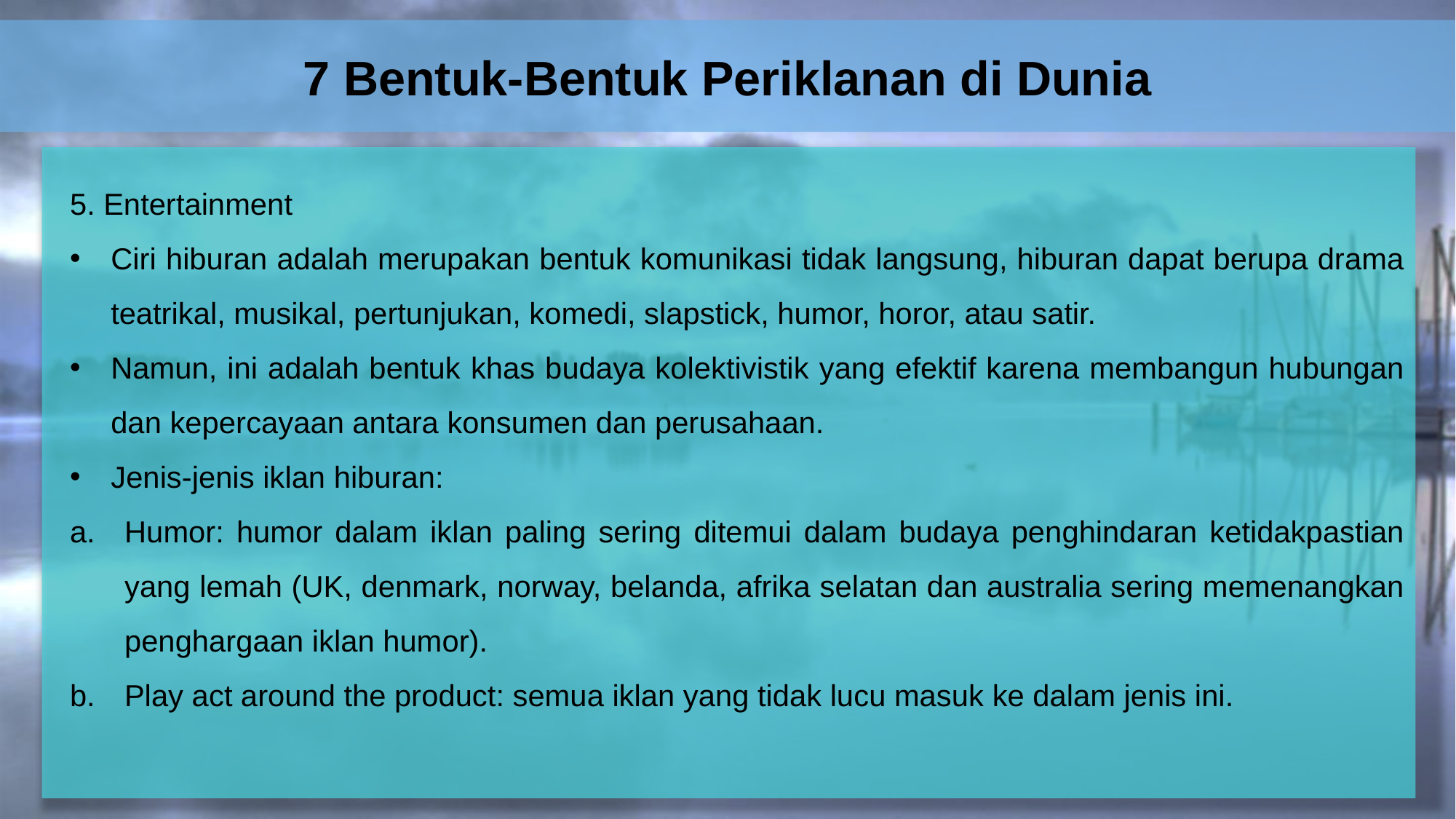

7 Bentuk-Bentuk Periklanan di Dunia

5. Entertainment
Ciri hiburan adalah merupakan bentuk komunikasi tidak langsung, hiburan dapat berupa drama teatrikal, musikal, pertunjukan, komedi, slapstick, humor, horor, atau satir.
Namun, ini adalah bentuk khas budaya kolektivistik yang efektif karena membangun hubungan dan kepercayaan antara konsumen dan perusahaan.
Jenis-jenis iklan hiburan:
Humor: humor dalam iklan paling sering ditemui dalam budaya penghindaran ketidakpastian yang lemah (UK, denmark, norway, belanda, afrika selatan dan australia sering memenangkan penghargaan iklan humor).
Play act around the product: semua iklan yang tidak lucu masuk ke dalam jenis ini.